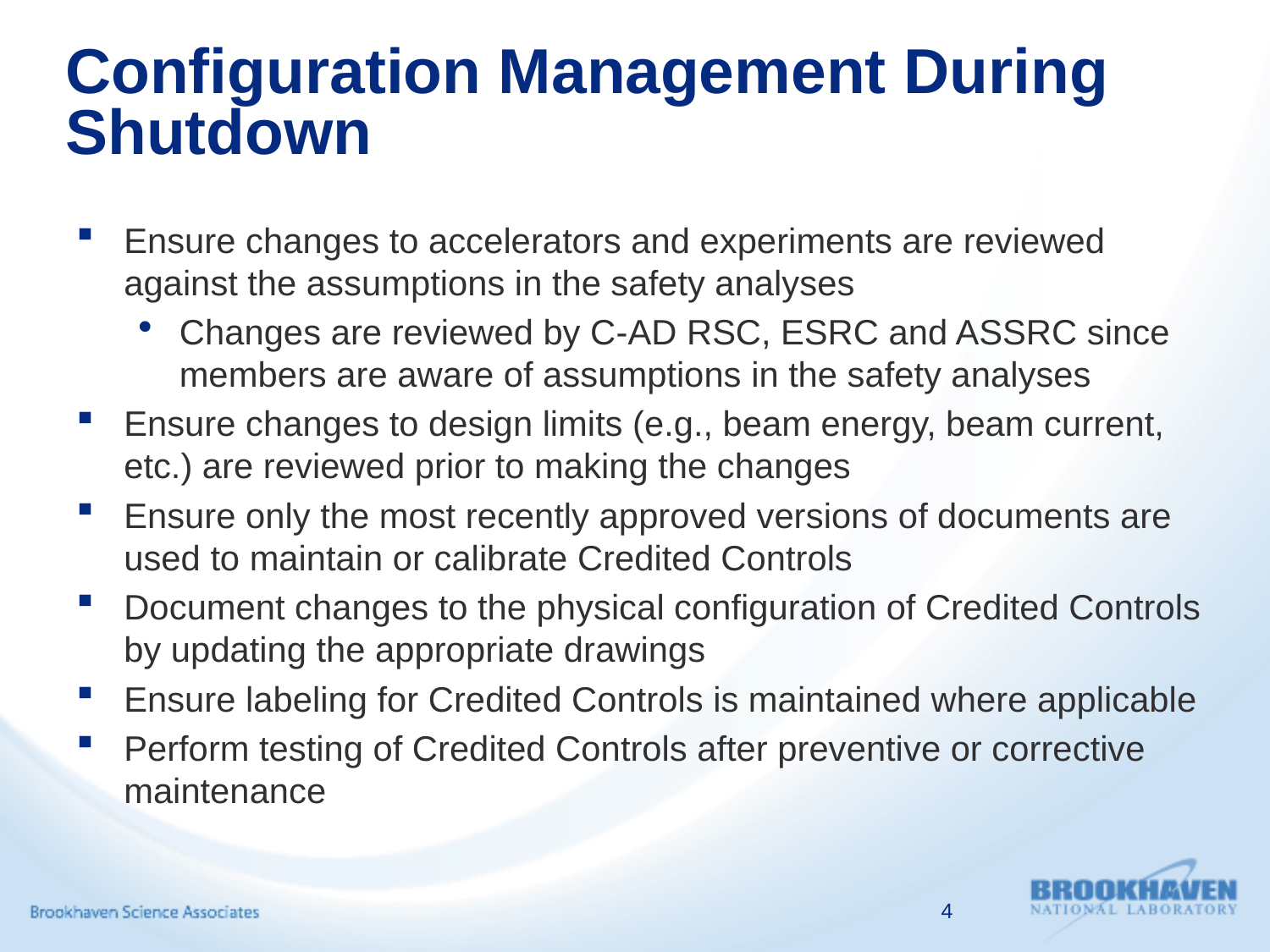

# Configuration Management During Shutdown
Ensure changes to accelerators and experiments are reviewed against the assumptions in the safety analyses
Changes are reviewed by C-AD RSC, ESRC and ASSRC since members are aware of assumptions in the safety analyses
Ensure changes to design limits (e.g., beam energy, beam current, etc.) are reviewed prior to making the changes
Ensure only the most recently approved versions of documents are used to maintain or calibrate Credited Controls
Document changes to the physical configuration of Credited Controls by updating the appropriate drawings
Ensure labeling for Credited Controls is maintained where applicable
Perform testing of Credited Controls after preventive or corrective maintenance
4